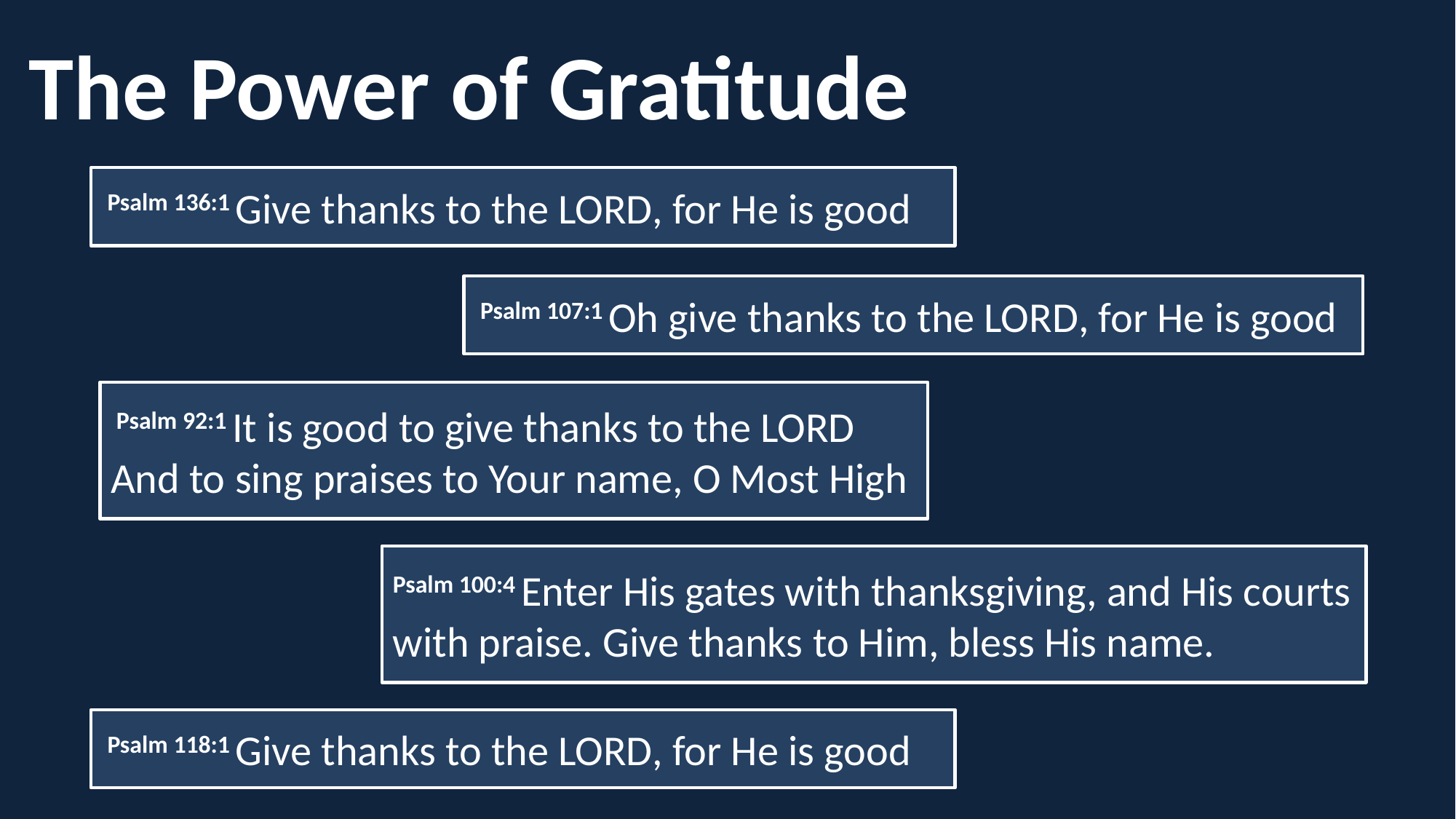

The Power of Gratitude
 Psalm 136:1 Give thanks to the Lord, for He is good
 Psalm 107:1 Oh give thanks to the Lord, for He is good
 Psalm 92:1 It is good to give thanks to the Lord And to sing praises to Your name, O Most High
Psalm 100:4 Enter His gates with thanksgiving, and His courts with praise. Give thanks to Him, bless His name.
 Psalm 118:1 Give thanks to the Lord, for He is good